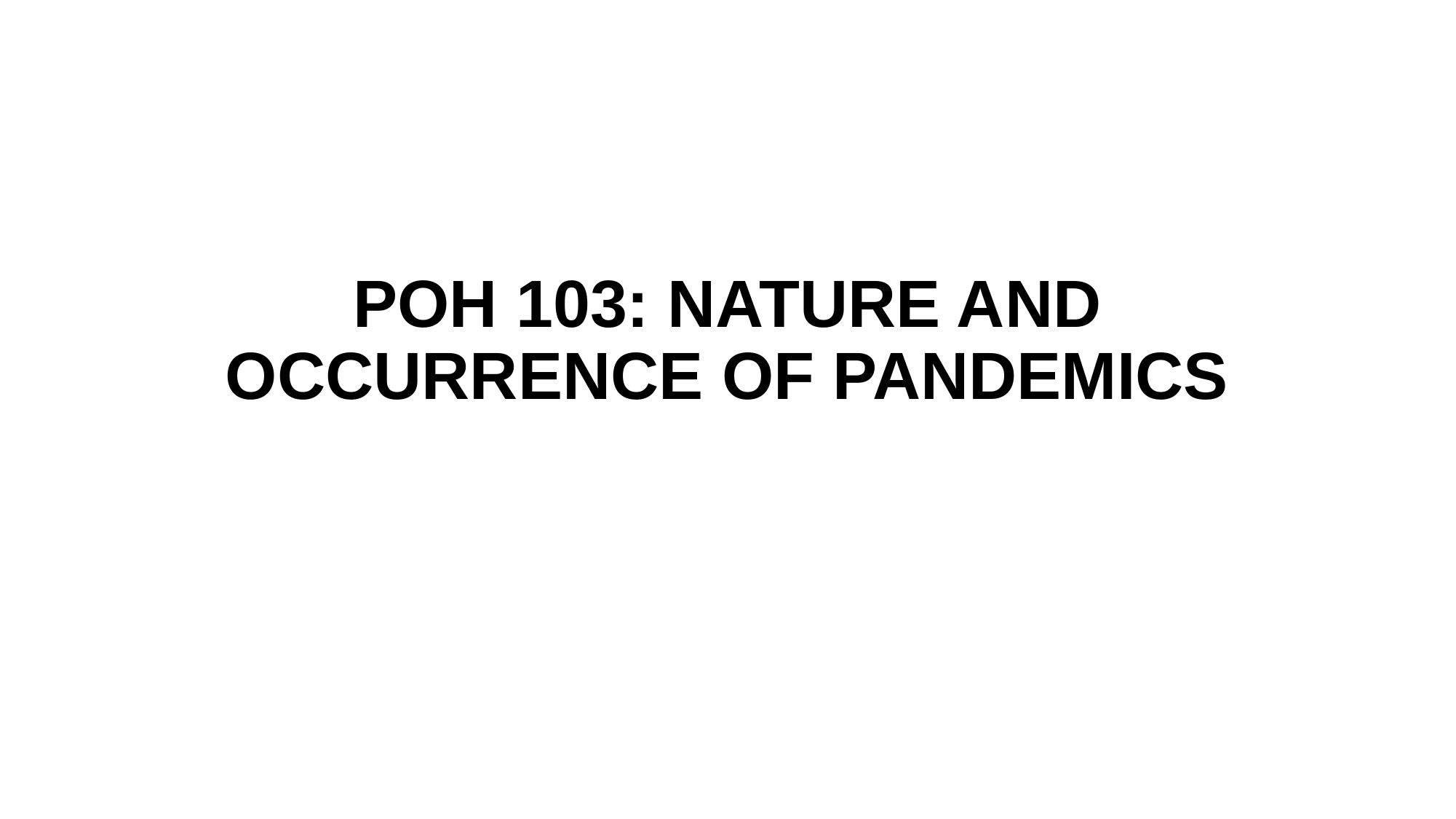

# POH 103: NATURE AND OCCURRENCE OF PANDEMICS